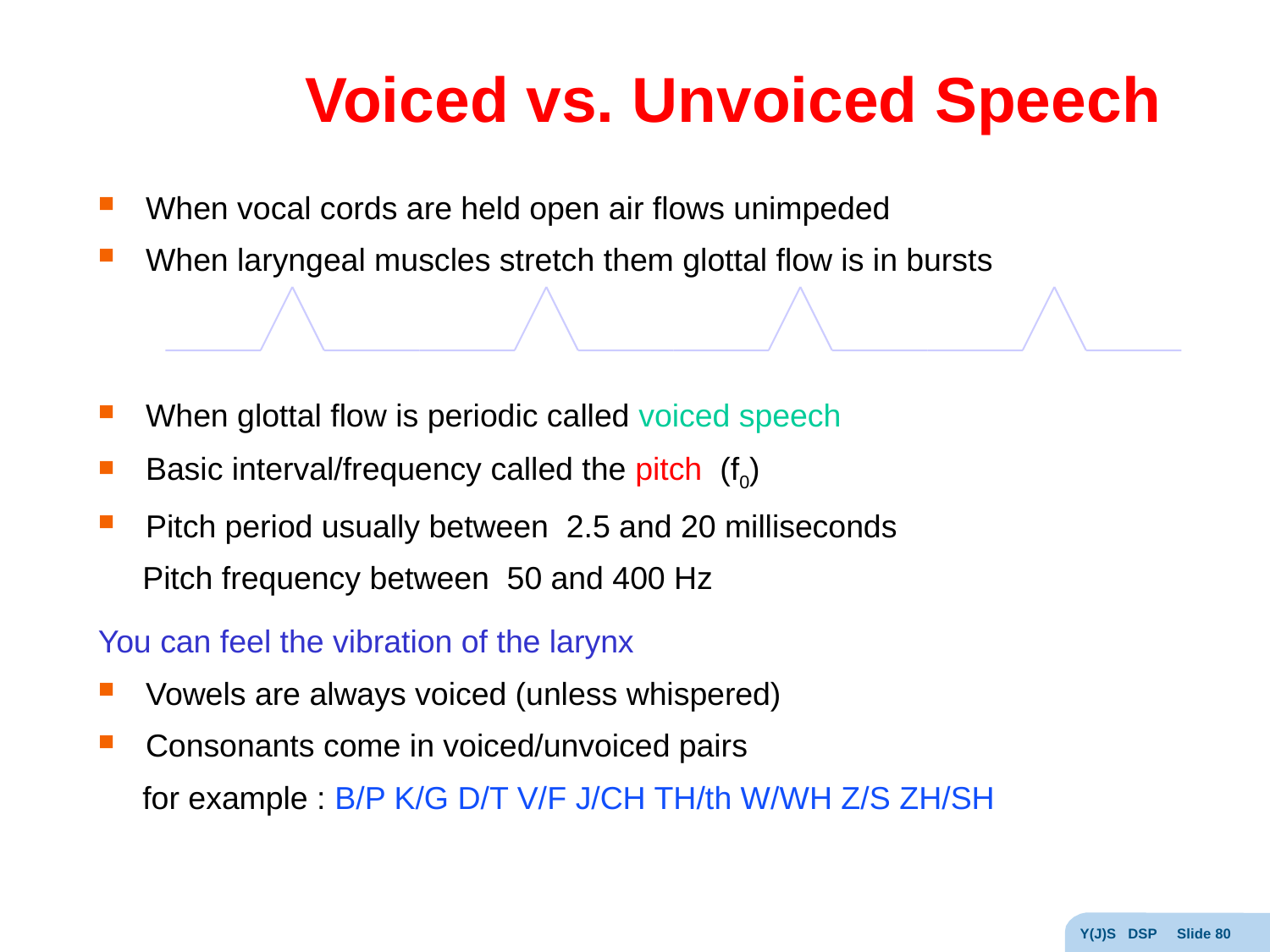

# Voiced vs. Unvoiced Speech
When vocal cords are held open air flows unimpeded
When laryngeal muscles stretch them glottal flow is in bursts

When glottal flow is periodic called voiced speech
Basic interval/frequency called the pitch  (f0)
Pitch period usually between  2.5 and 20 milliseconds
     Pitch frequency between  50 and 400 Hz
You can feel the vibration of the larynx
Vowels are always voiced (unless whispered)
Consonants come in voiced/unvoiced pairs
     for example : B/P K/G D/T V/F J/CH TH/th W/WH Z/S ZH/SH

Y(J)S   DSP     Slide 80